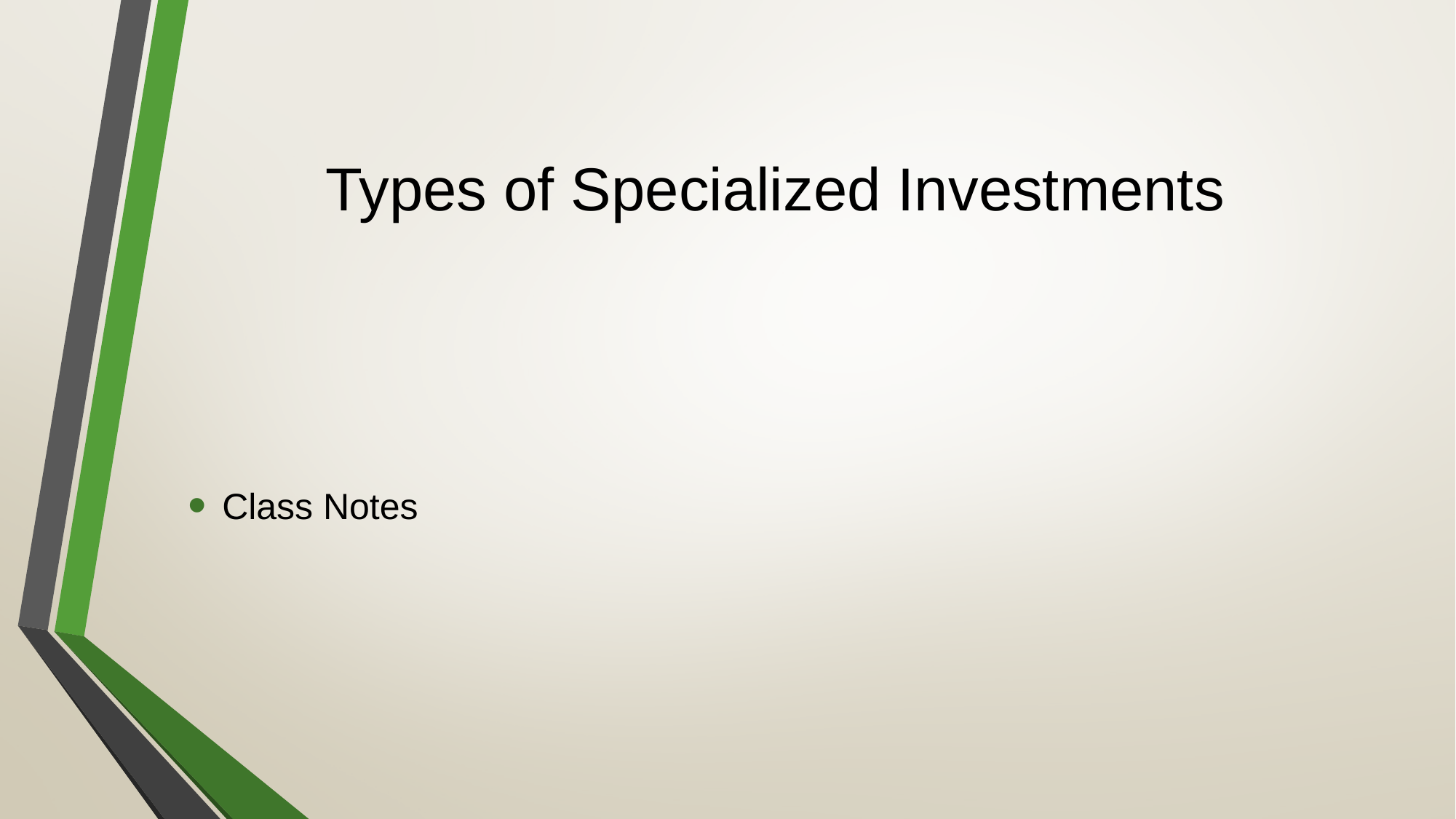

# Types of Specialized Investments
Class Notes